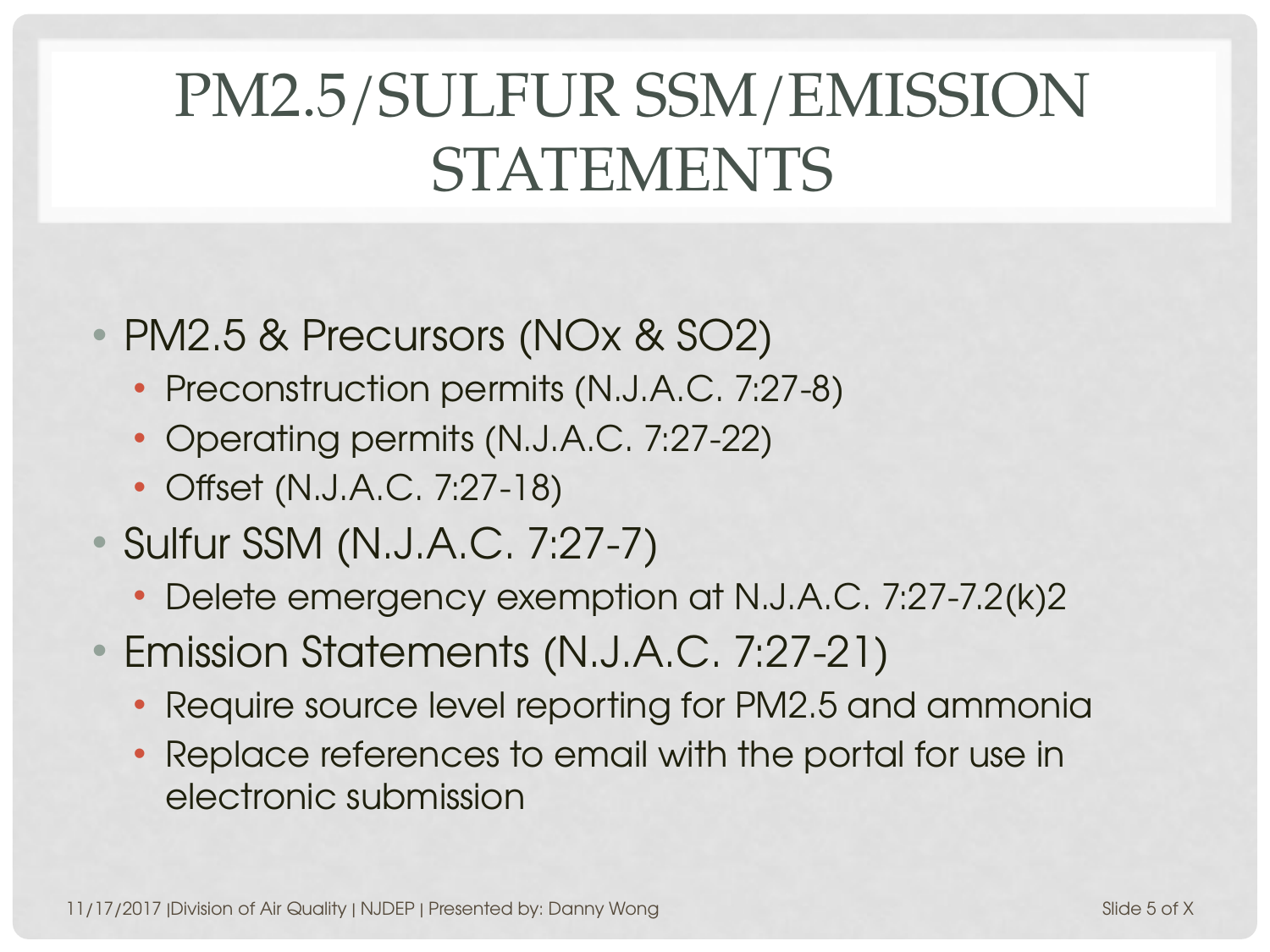

# PM2.5/Sulfur SSM/Emission Statements

PM2.5 & Precursors (NOx & SO2)
Preconstruction permits (N.J.A.C. 7:27-8)
Operating permits (N.J.A.C. 7:27-22)
Offset (N.J.A.C. 7:27-18)
Sulfur SSM (N.J.A.C. 7:27-7)
Delete emergency exemption at N.J.A.C. 7:27-7.2(k)2
Emission Statements (N.J.A.C. 7:27-21)
Require source level reporting for PM2.5 and ammonia
Replace references to email with the portal for use in electronic submission
11/17/2017 |Division of Air Quality | NJDEP | Presented by: Danny Wong
Slide 5 of X